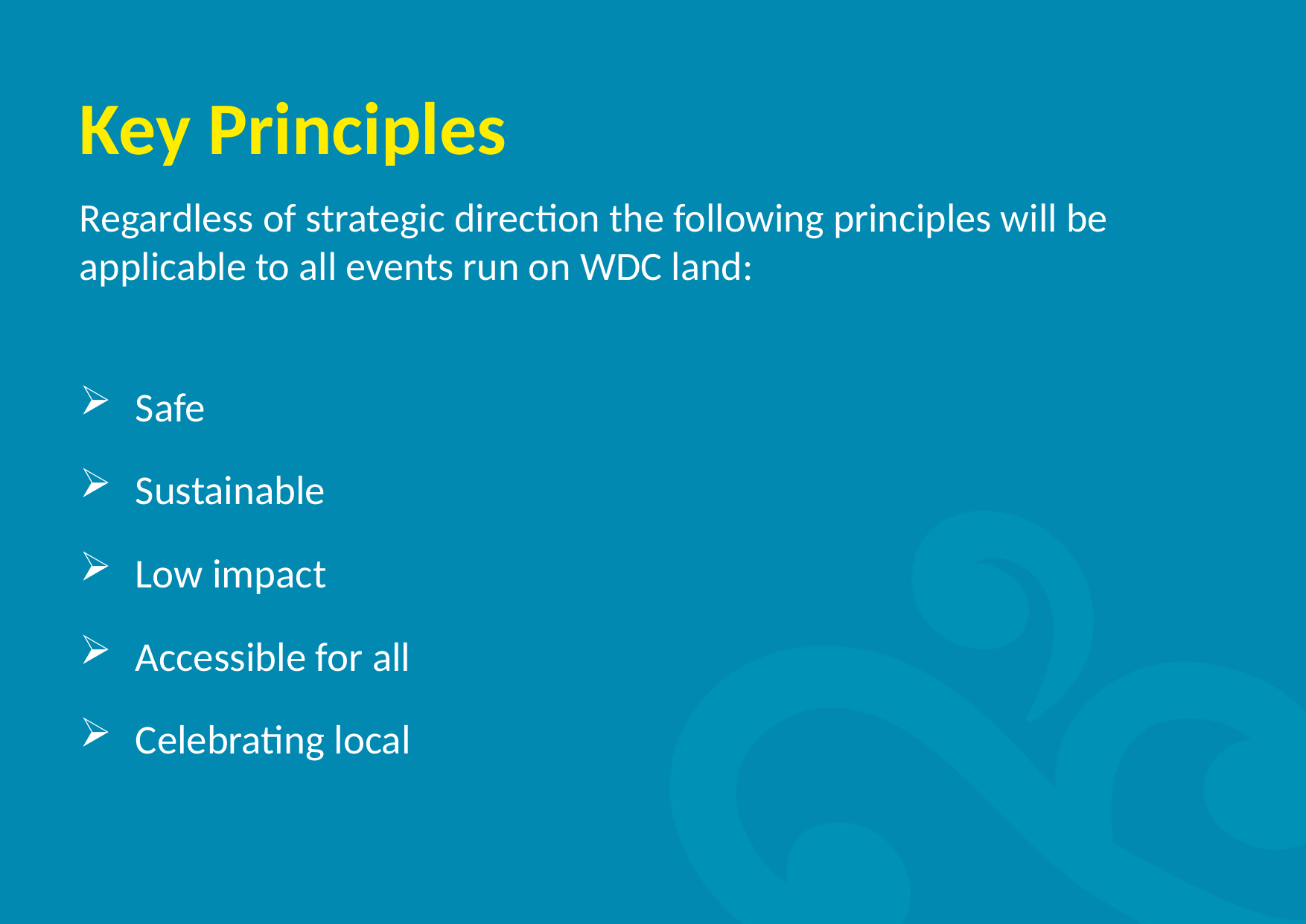

# Key Principles
Regardless of strategic direction the following principles will be applicable to all events run on WDC land:

Safe
Sustainable
Low impact
Accessible for all
Celebrating local